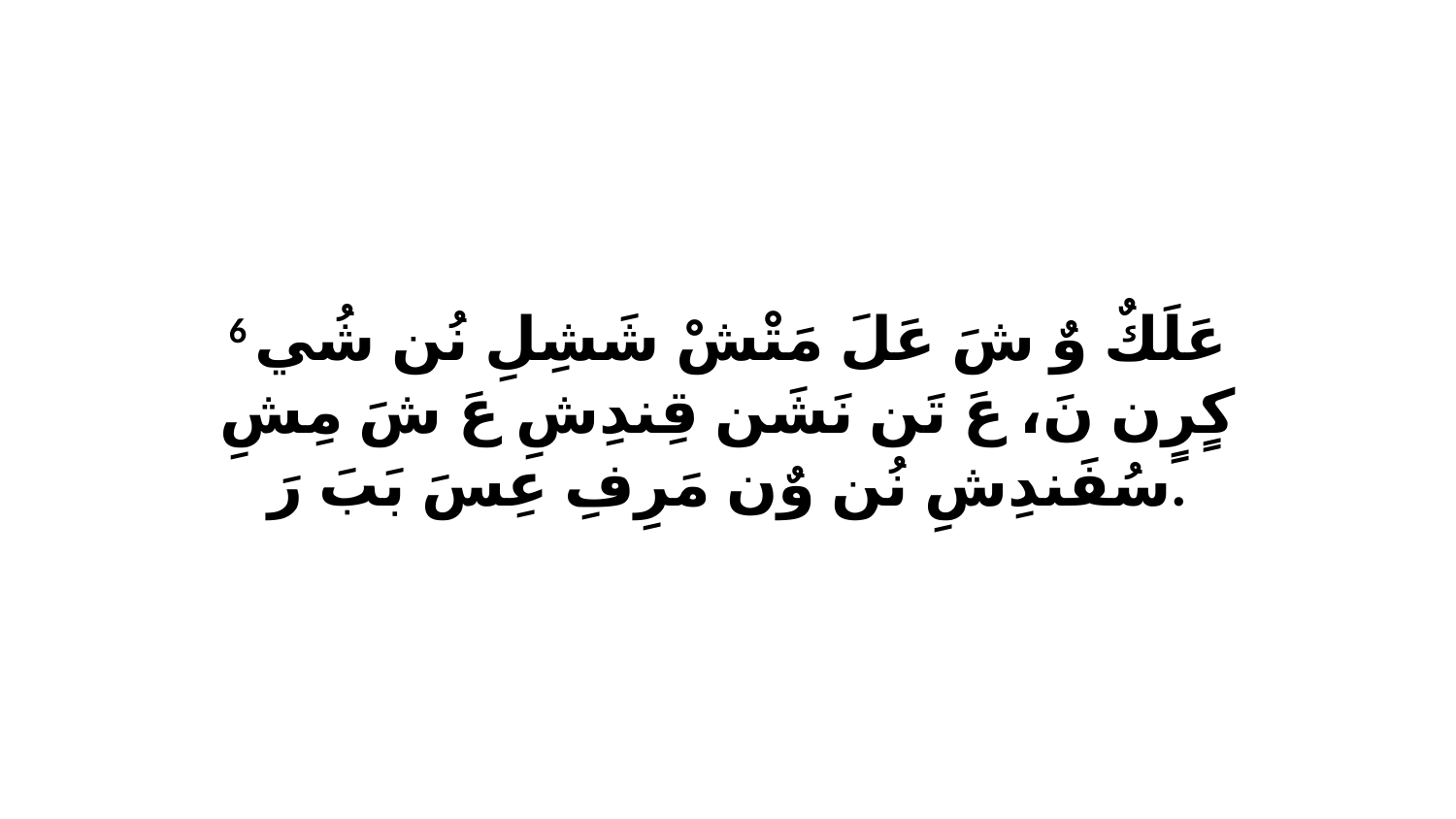

6 عَلَكٌ وٌ شَ عَلَ مَتْشْ شَشِلِ نُن شُي كٍرٍن نَ، عَ تَن نَشَن قِندِشِ عَ شَ مِشِ سُفَندِشِ نُن وٌن مَرِفِ عِسَ بَبَ رَ.